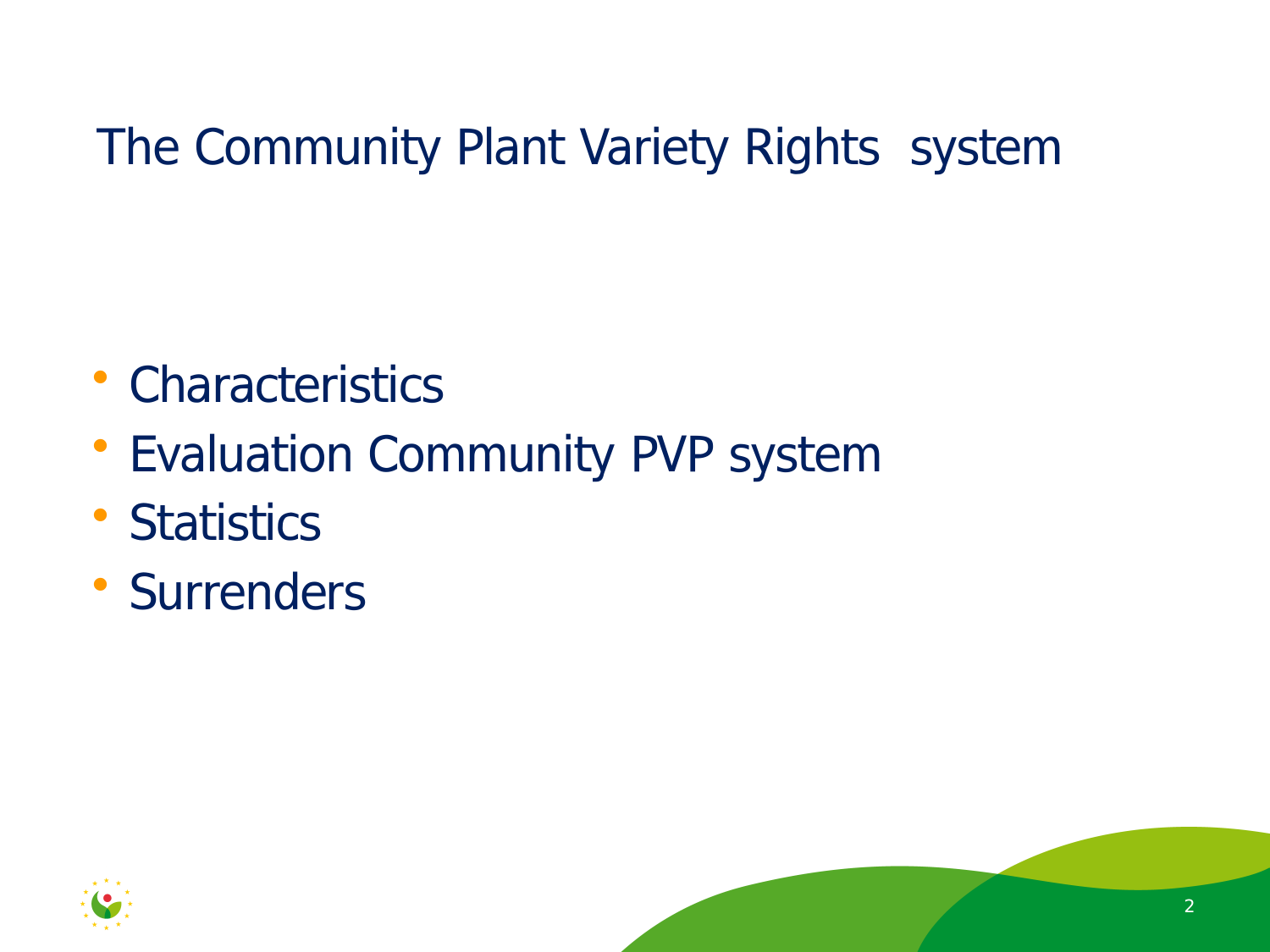

# The Community Plant Variety Rights  system

Characteristics
Evaluation Community PVP system
Statistics
Surrenders

2